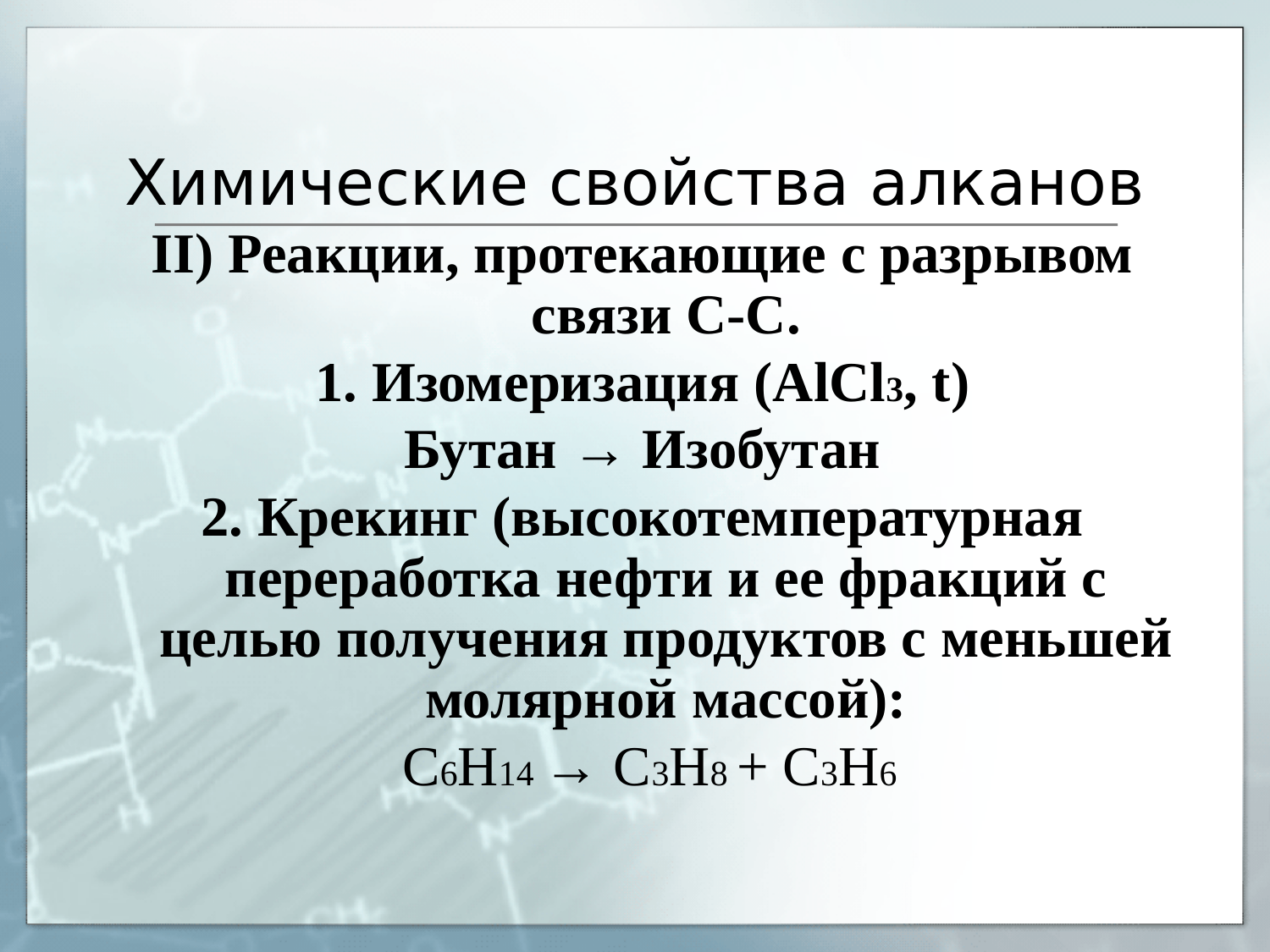

# Химические свойства алканов
II) Реакции, протекающие с разрывом связи С-С.
1. Изомеризация (AlCl3, t)
Бутан → Изобутан
2. Крекинг (высокотемпературная переработка нефти и ее фракций с целью получения продуктов с меньшей молярной массой):
 С6Н14 → С3Н8 + С3Н6